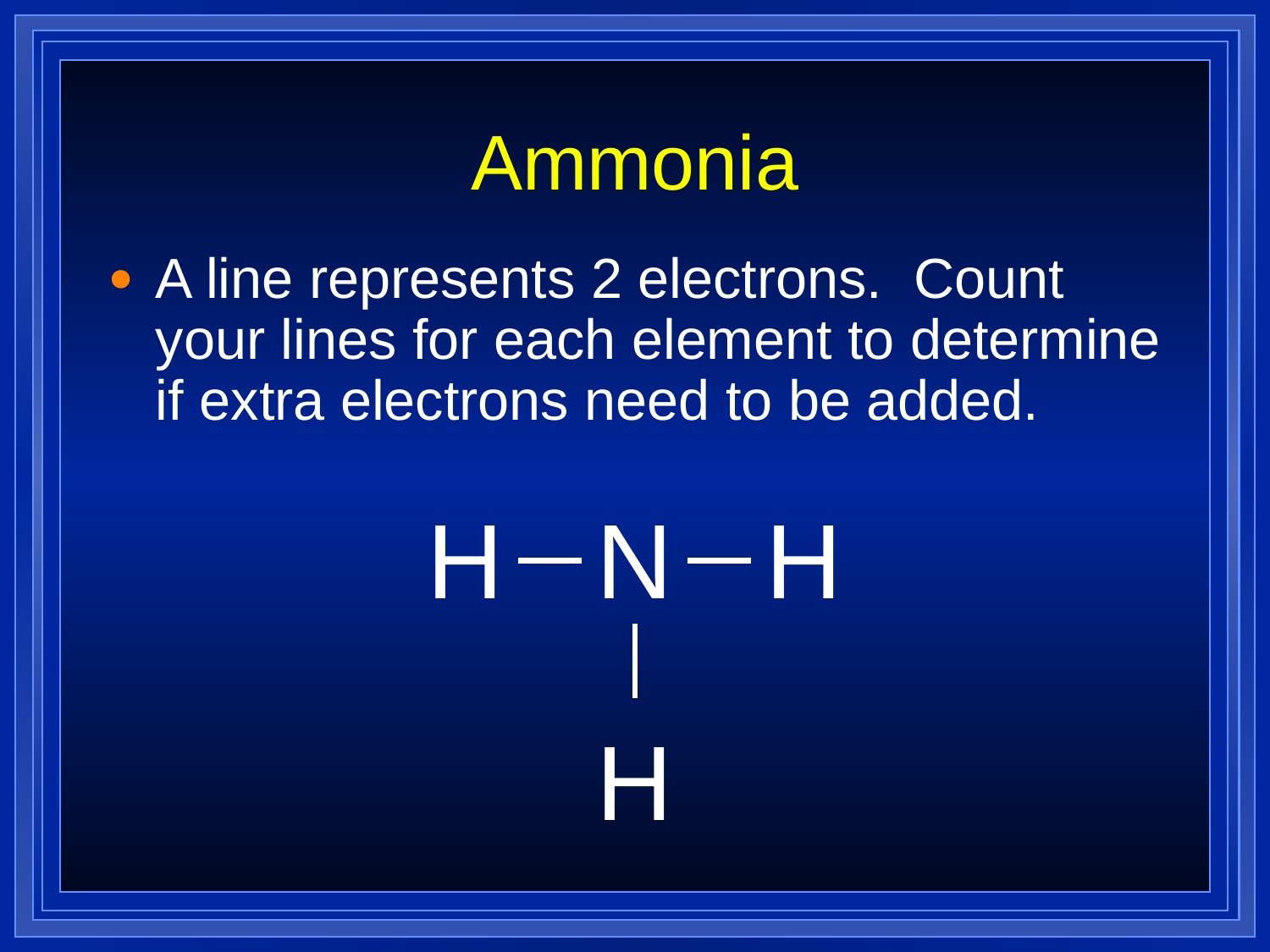

# Ammonia
A line represents 2 electrons.  Count your lines for each element to determine if extra electrons need to be added.
H
N
H
H